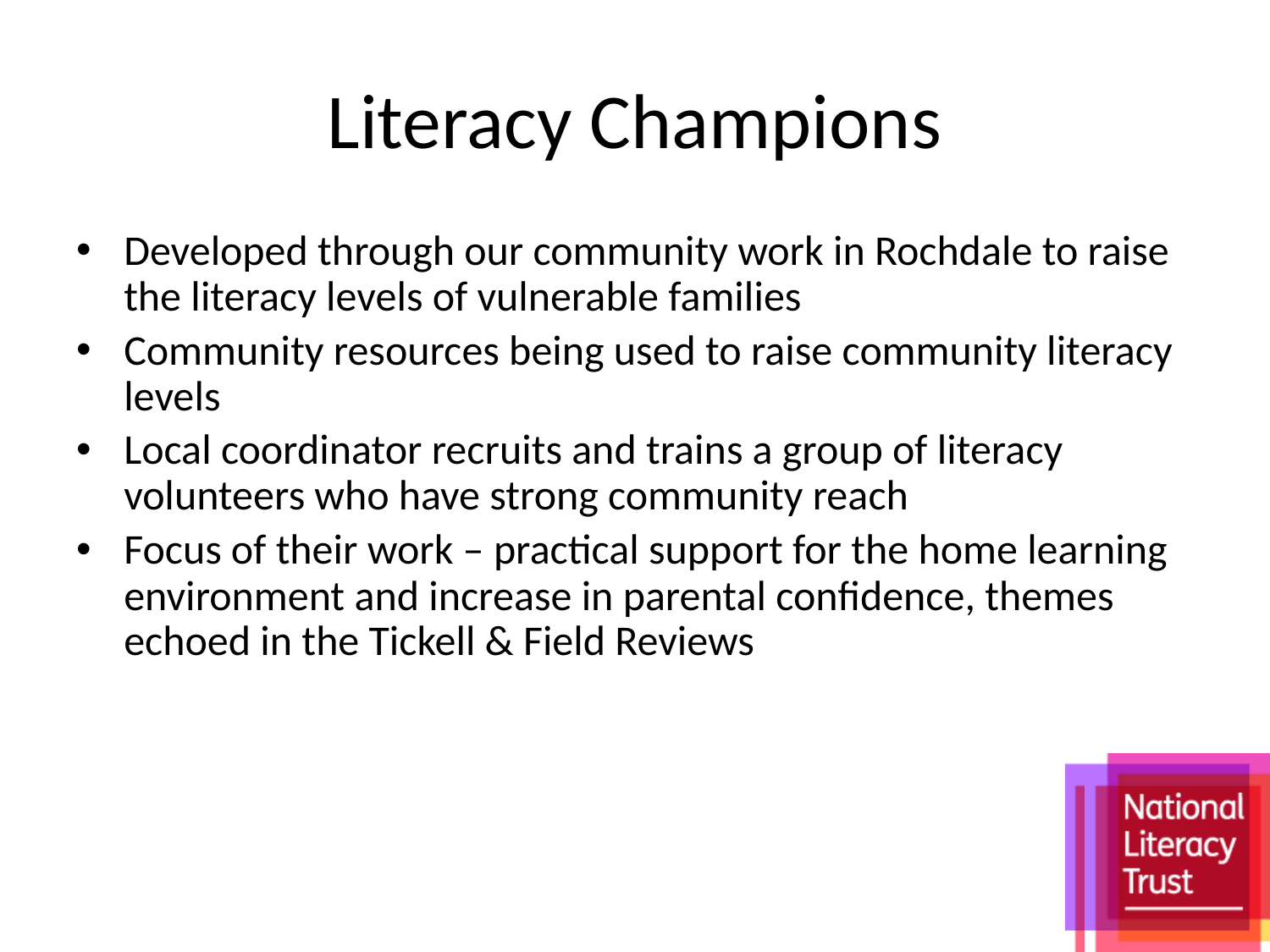

# Literacy Champions
Developed through our community work in Rochdale to raise the literacy levels of vulnerable families
Community resources being used to raise community literacy levels
Local coordinator recruits and trains a group of literacy volunteers who have strong community reach
Focus of their work – practical support for the home learning environment and increase in parental confidence, themes echoed in the Tickell & Field Reviews